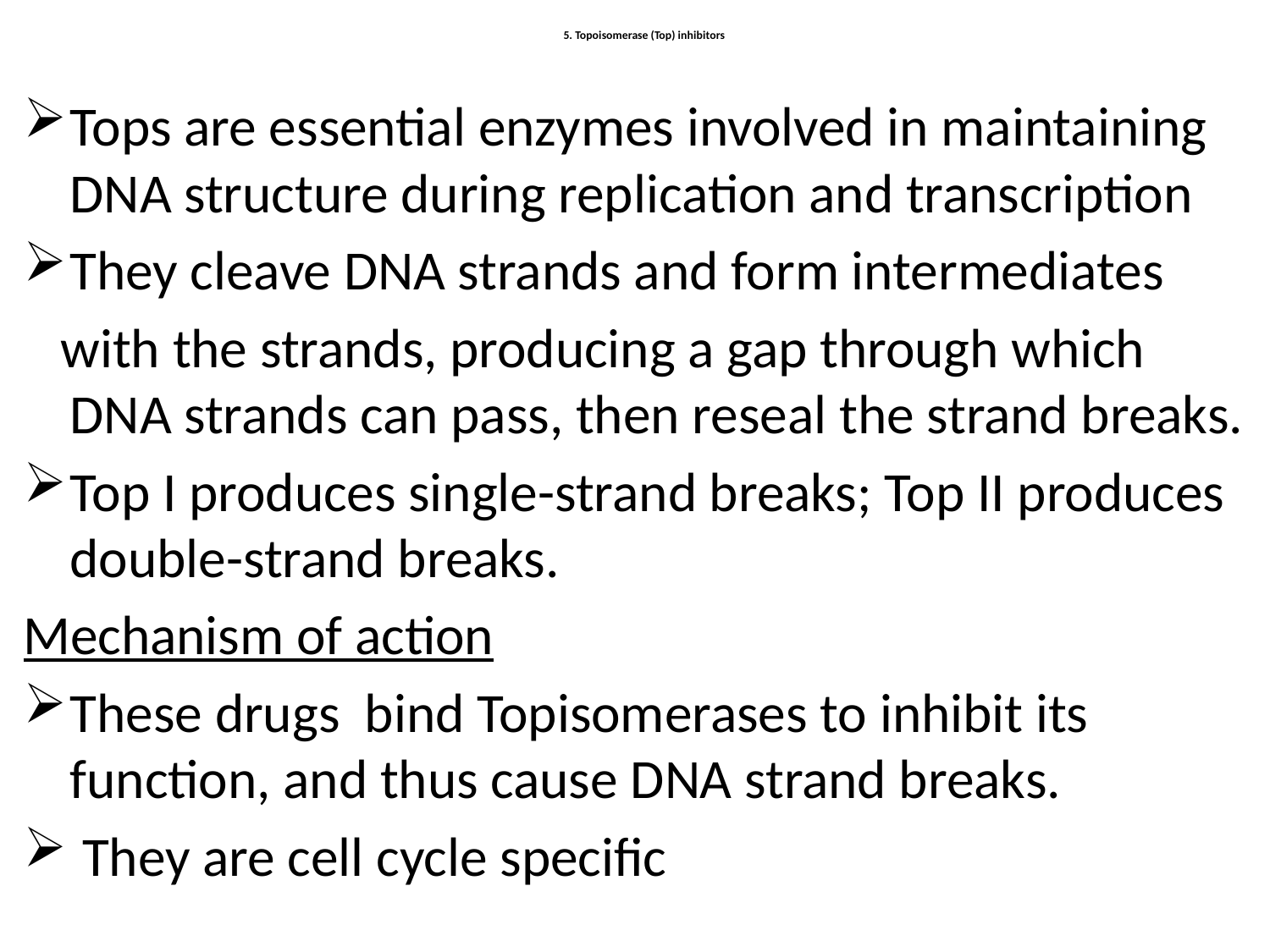

# 5. Topoisomerase (Top) inhibitors
Tops are essential enzymes involved in maintaining DNA structure during replication and transcription
They cleave DNA strands and form intermediates
   with the strands, producing a gap through which DNA strands can pass, then reseal the strand breaks.
Top I produces single-strand breaks; Top II produces double-strand breaks.
Mechanism of action
These drugs  bind Topisomerases to inhibit its function, and thus cause DNA strand breaks.
 They are cell cycle specific